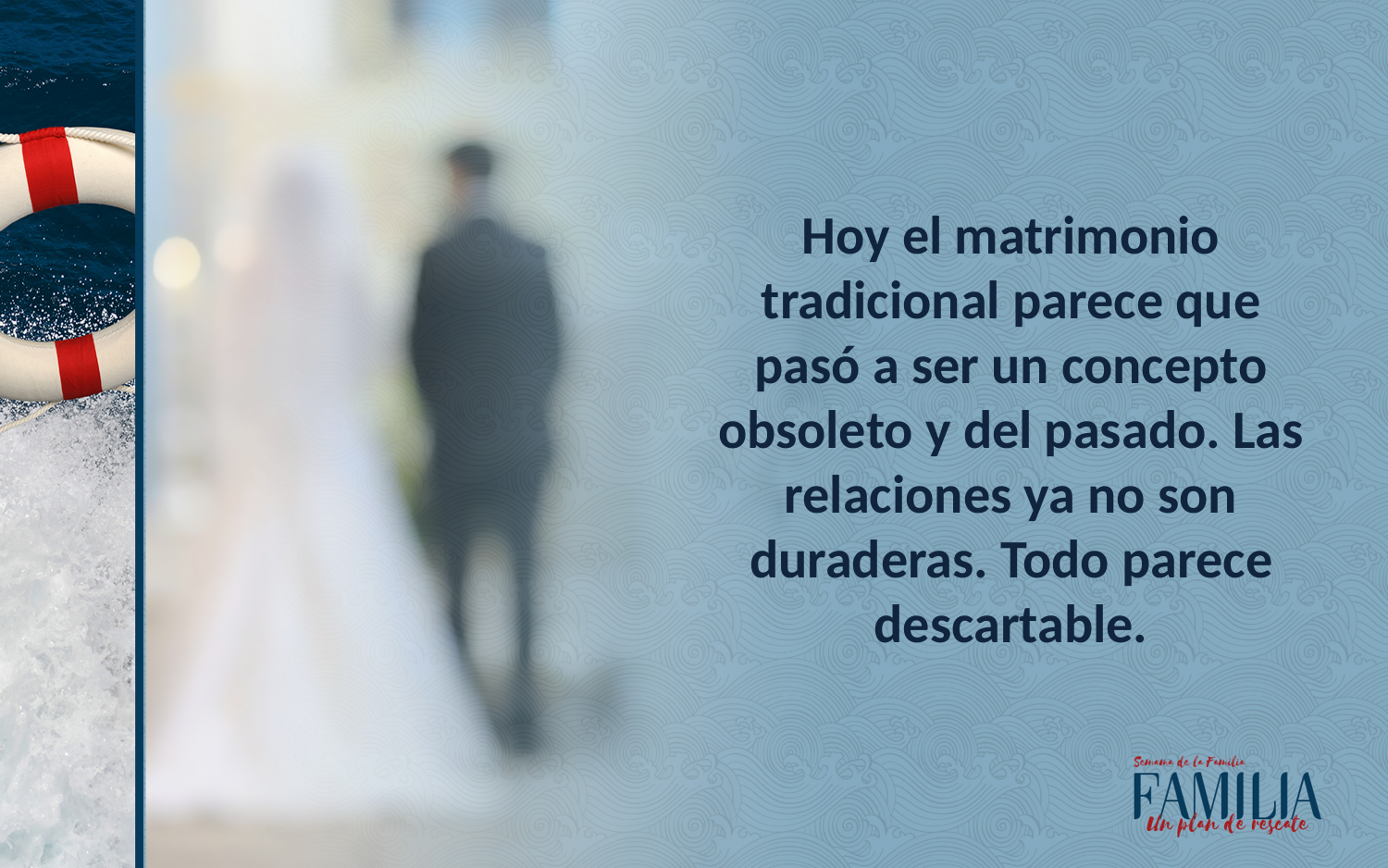

Hoy el matrimonio tradicional parece que pasó a ser un concepto obsoleto y del pasado. Las relaciones ya no son duraderas. Todo parece descartable.